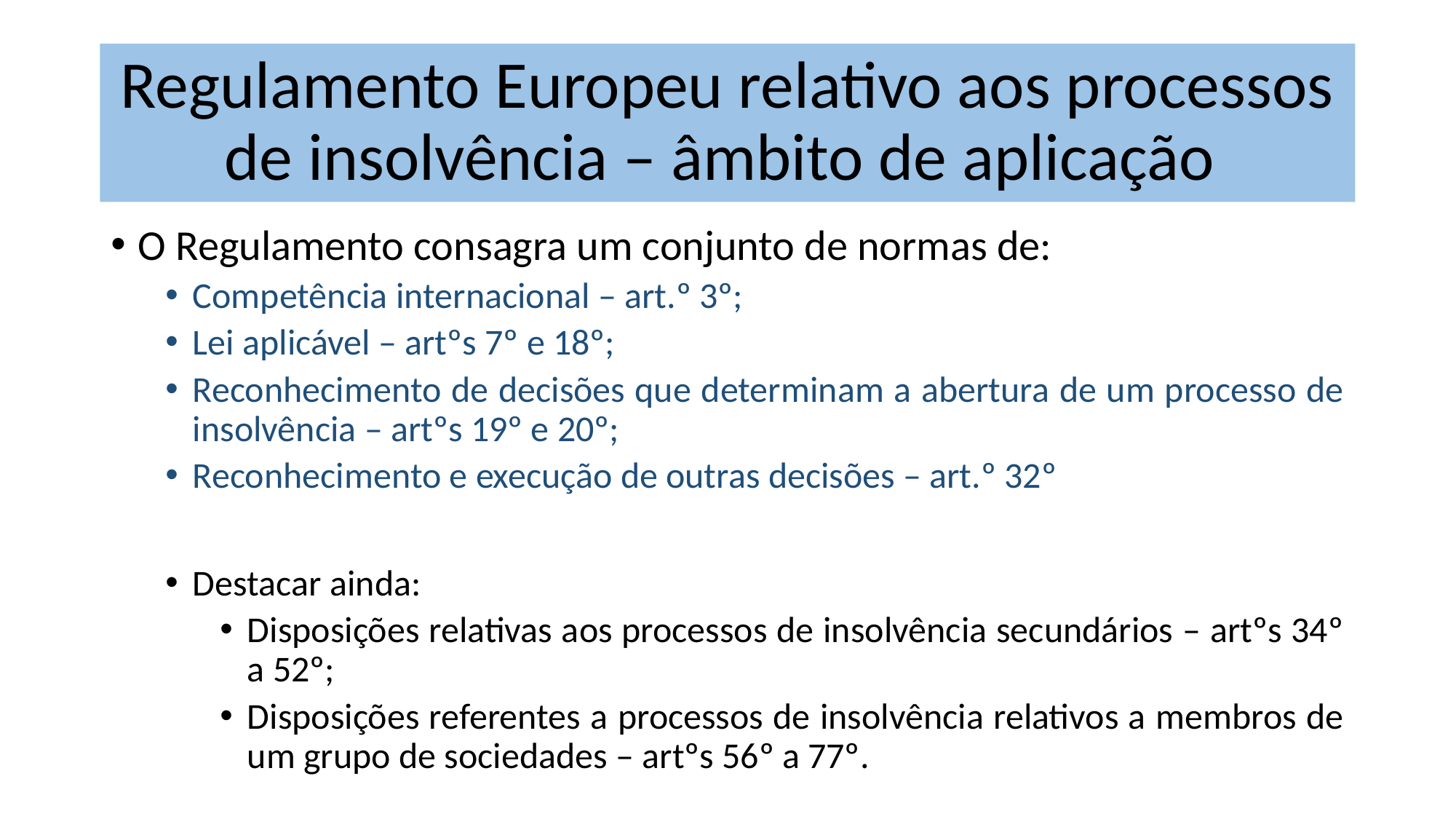

# Regulamento Europeu relativo aos processos de insolvência – âmbito de aplicação
O Regulamento consagra um conjunto de normas de:
Competência internacional – art.º 3º;
Lei aplicável – artºs 7º e 18º;
Reconhecimento de decisões que determinam a abertura de um processo de insolvência – artºs 19º e 20º;
Reconhecimento e execução de outras decisões – art.º 32º

Destacar ainda:
Disposições relativas aos processos de insolvência secundários – artºs 34º a 52º;
Disposições referentes a processos de insolvência relativos a membros de um grupo de sociedades – artºs 56º a 77º.